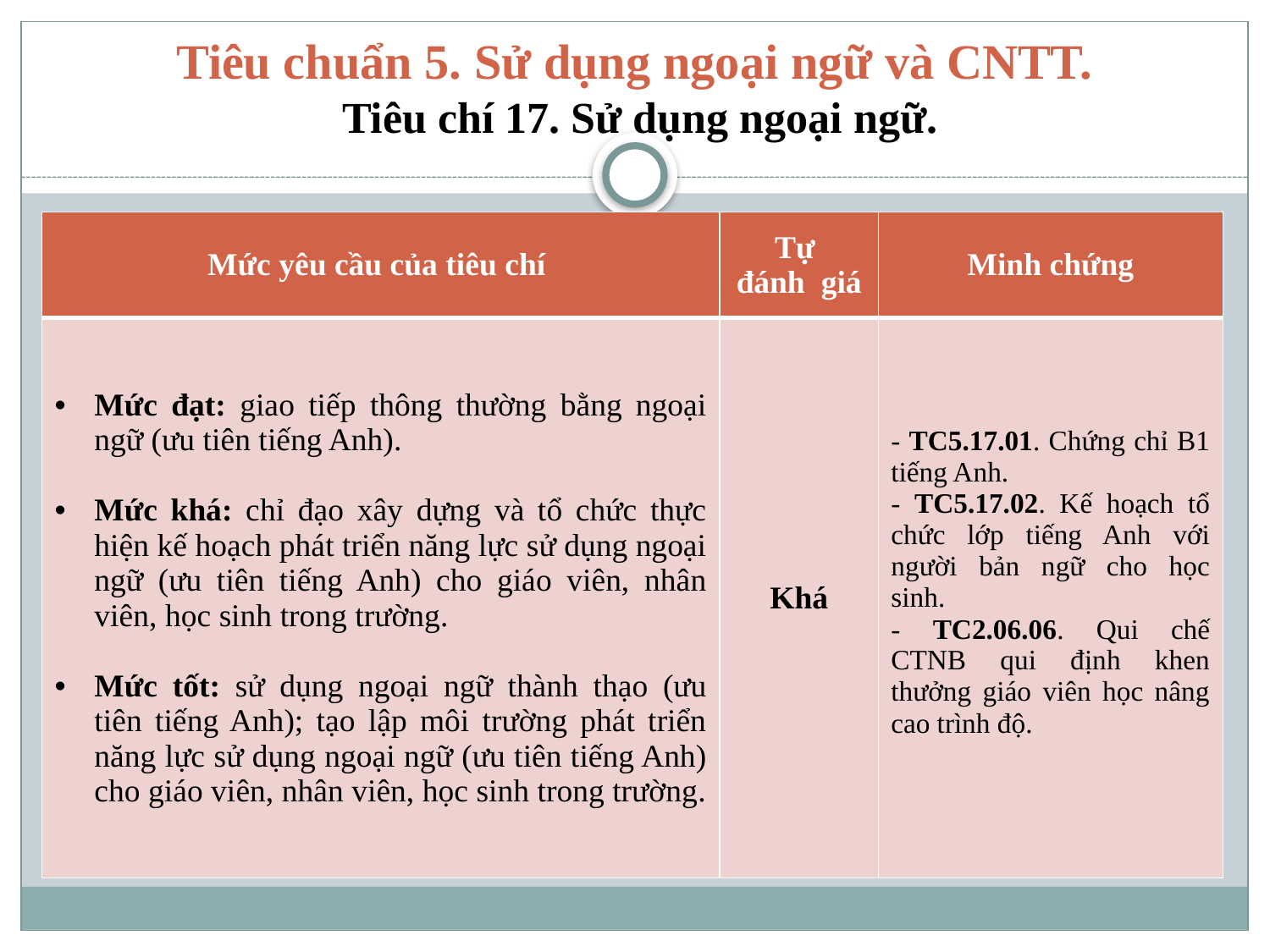

# Tiêu chuẩn 5. Sử dụng ngoại ngữ và CNTT. Tiêu chí 17. Sử dụng ngoại ngữ.
| Mức yêu cầu của tiêu chí | Tự đánh giá | Minh chứng |
| --- | --- | --- |
| Mức đạt: giao tiếp thông thường bằng ngoại ngữ (ưu tiên tiếng Anh). Mức khá: chỉ đạo xây dựng và tổ chức thực hiện kế hoạch phát triển năng lực sử dụng ngoại ngữ (ưu tiên tiếng Anh) cho giáo viên, nhân viên, học sinh trong trường. Mức tốt: sử dụng ngoại ngữ thành thạo (ưu tiên tiếng Anh); tạo lập môi trường phát triển năng lực sử dụng ngoại ngữ (ưu tiên tiếng Anh) cho giáo viên, nhân viên, học sinh trong trường. | Khá | - TC5.17.01. Chứng chỉ B1 tiếng Anh. - TC5.17.02. Kế hoạch tổ chức lớp tiếng Anh với người bản ngữ cho học sinh. - TC2.06.06. Qui chế CTNB qui định khen thưởng giáo viên học nâng cao trình độ. |